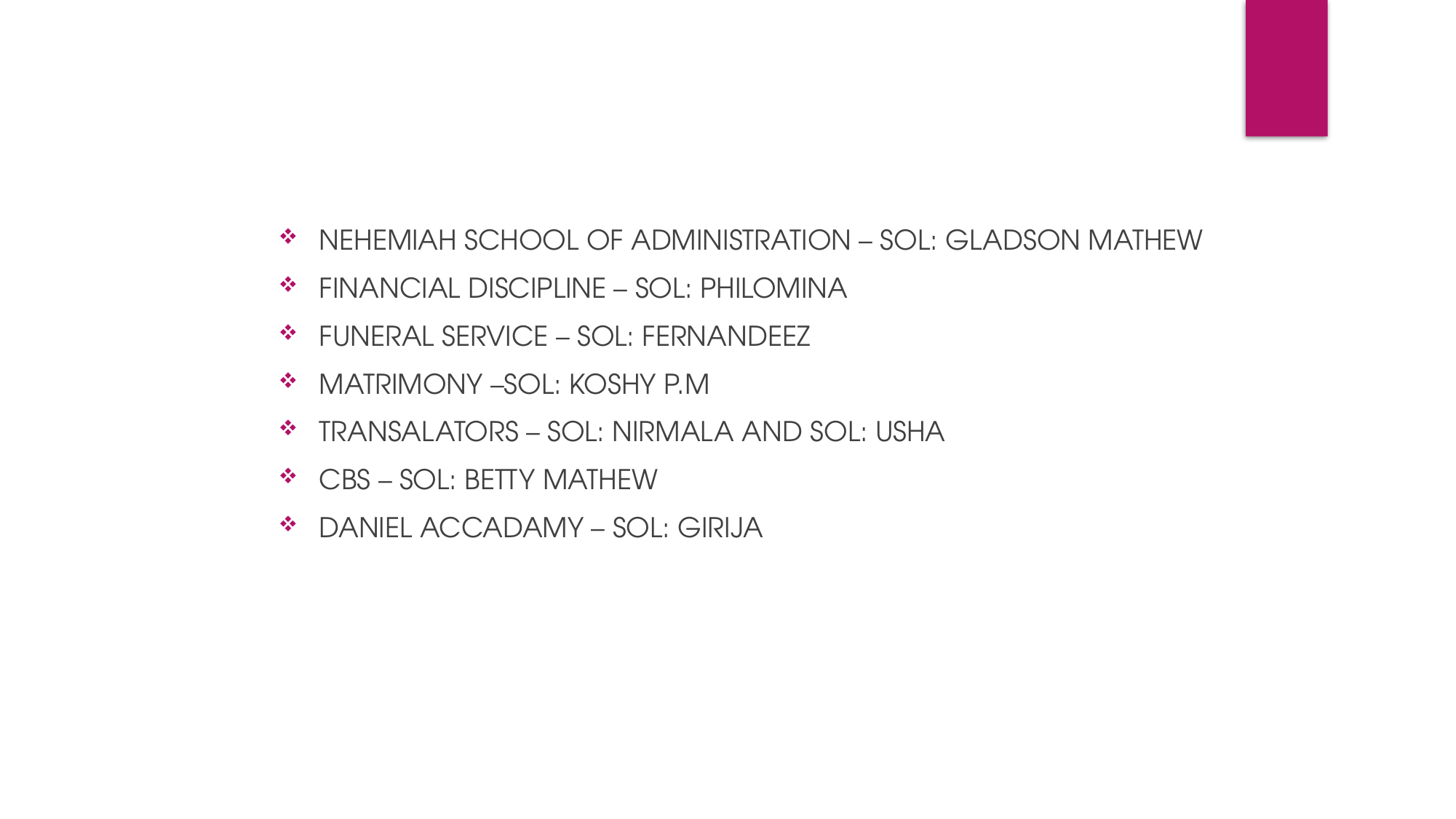

NEHEMIAH SCHOOL OF ADMINISTRATION – SOL: GLADSON MATHEW
FINANCIAL DISCIPLINE – SOL: PHILOMINA
FUNERAL SERVICE – SOL: FERNANDEEZ
MATRIMONY –SOL: KOSHY P.M
TRANSALATORS – SOL: NIRMALA AND SOL: USHA
CBS – SOL: BETTY MATHEW
DANIEL ACCADAMY – SOL: GIRIJA